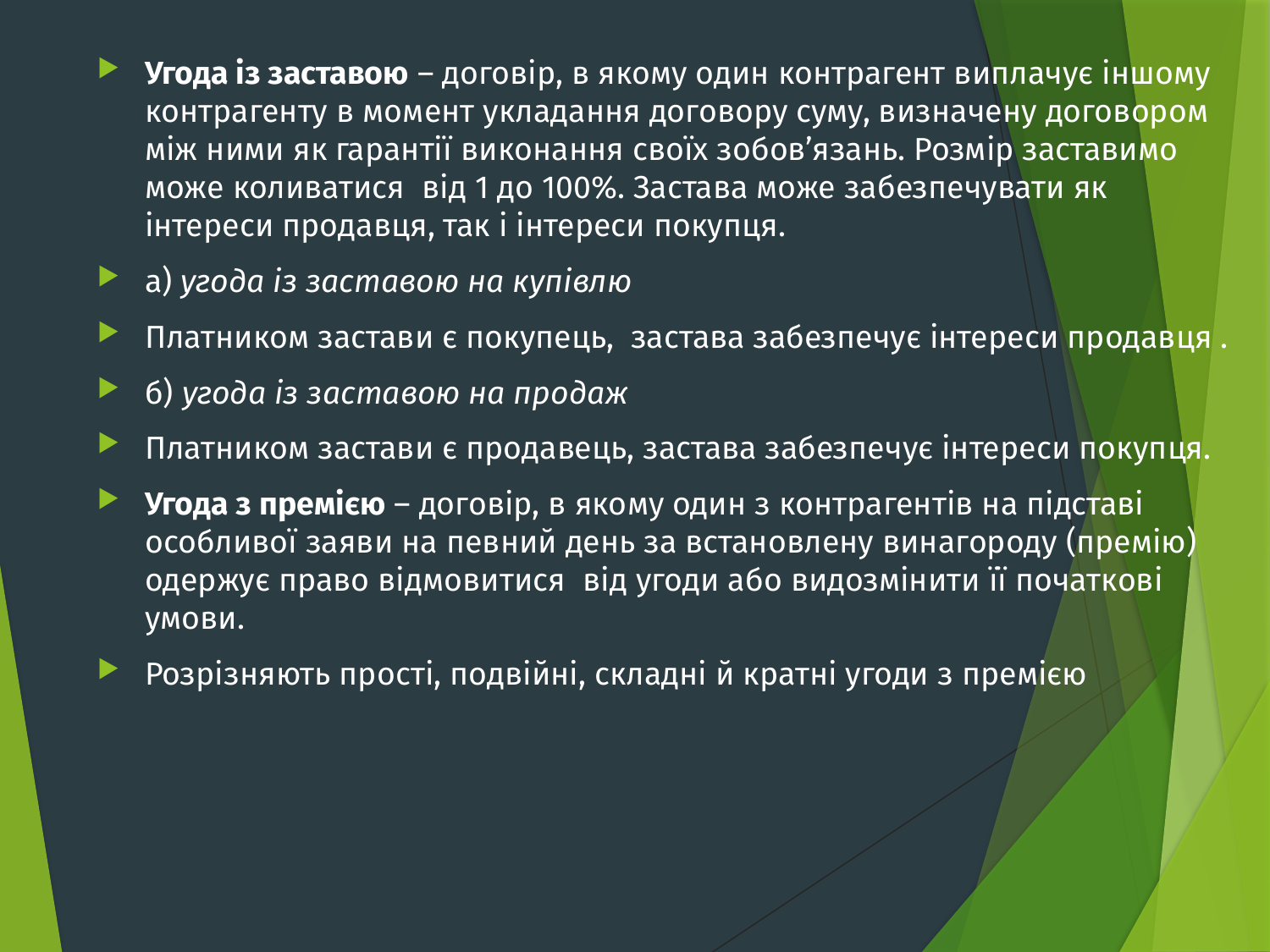

Угода із заставою – договір, в якому один контрагент виплачує іншому контрагенту в момент укладання договору суму, визначену договором між ними як гарантії виконання своїх зобов’язань. Розмір заставимо може коливатися  від 1 до 100%. Застава може забезпечувати як інтереси продавця, так і інтереси покупця.
а) угода із заставою на купівлю
Платником застави є покупець,  застава забезпечує інтереси продавця .
б) угода із заставою на продаж
Платником застави є продавець, застава забезпечує інтереси покупця.
Угода з премією – договір, в якому один з контрагентів на підставі особливої заяви на певний день за встановлену винагороду (премію) одержує право відмовитися  від угоди або видозмінити її початкові умови.
Розрізняють прості, подвійні, складні й кратні угоди з премією